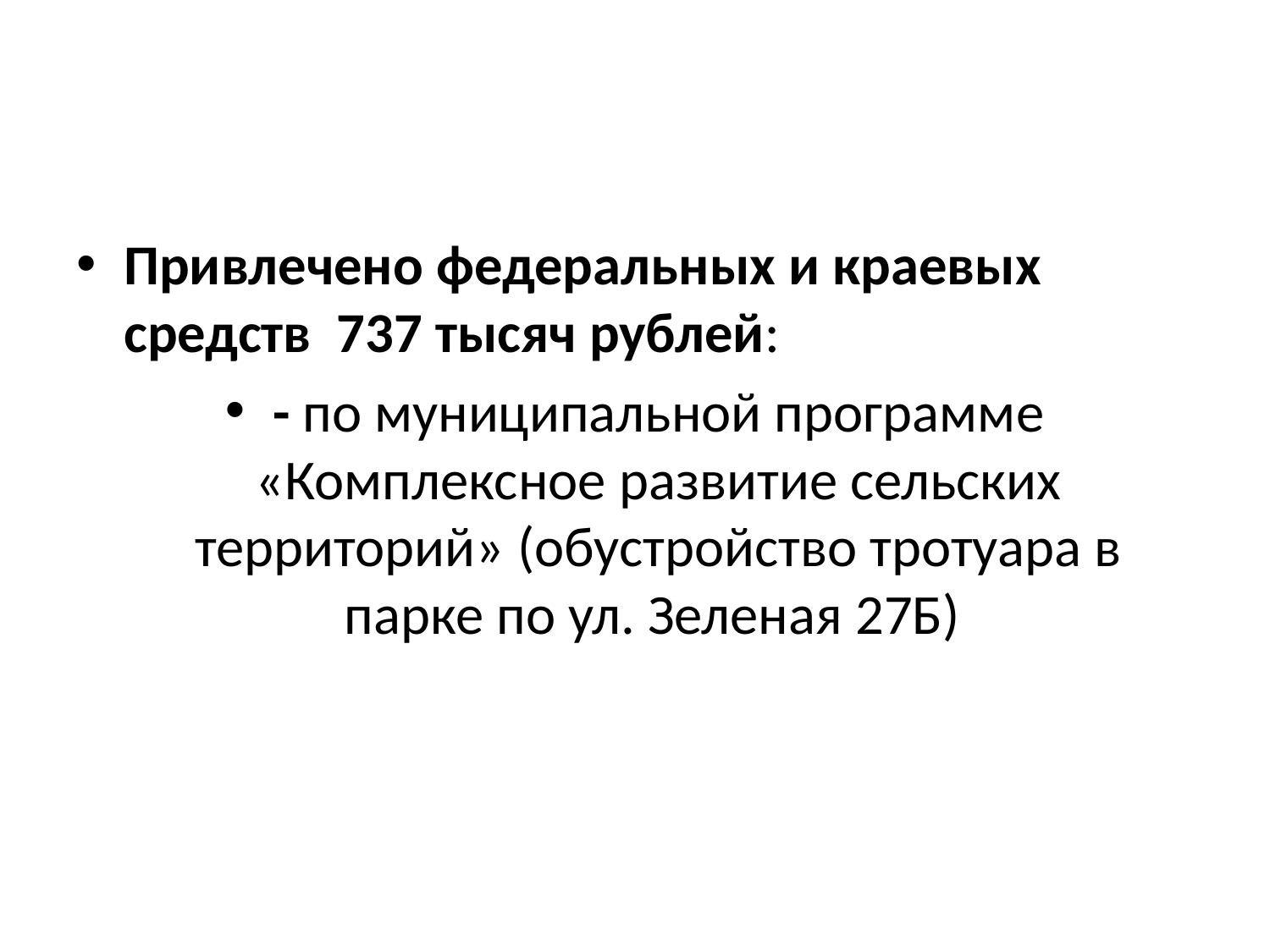

Привлечено федеральных и краевых средств  737 тысяч рублей:
- по муниципальной программе «Комплексное развитие сельских территорий» (обустройство тротуара в парке по ул. Зеленая 27Б)